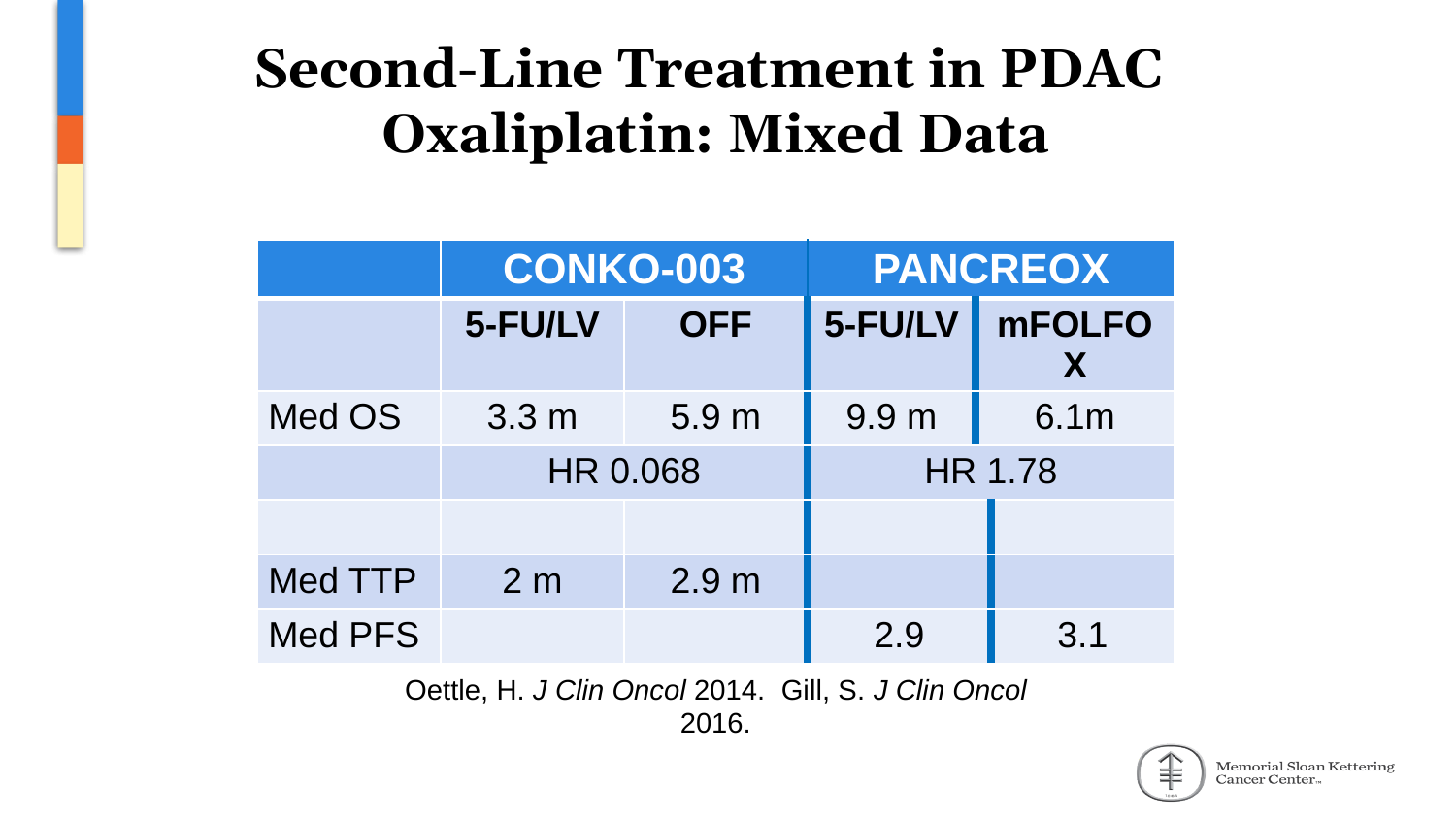

# Second-Line Treatment in PDAC Oxaliplatin: Mixed Data
|  | CONKO-003 |  | PANCREOX |  |  |
| --- | --- | --- | --- | --- | --- |
|  | 5-FU/LV | OFF | 5-FU/LV | mFOLFOX |  |
| Med OS | 3.3 m | 5.9 m | 9.9 m | 6.1m |  |
|  | HR 0.068 |  | HR 1.78 |  |  |
|  |  |  |  |  |  |
| Med TTP | 2 m | 2.9 m |  |  |  |
| Med PFS |  |  | 2.9 |  | 3.1 |
Oettle, H. J Clin Oncol 2014.  Gill, S. J Clin Oncol 2016.